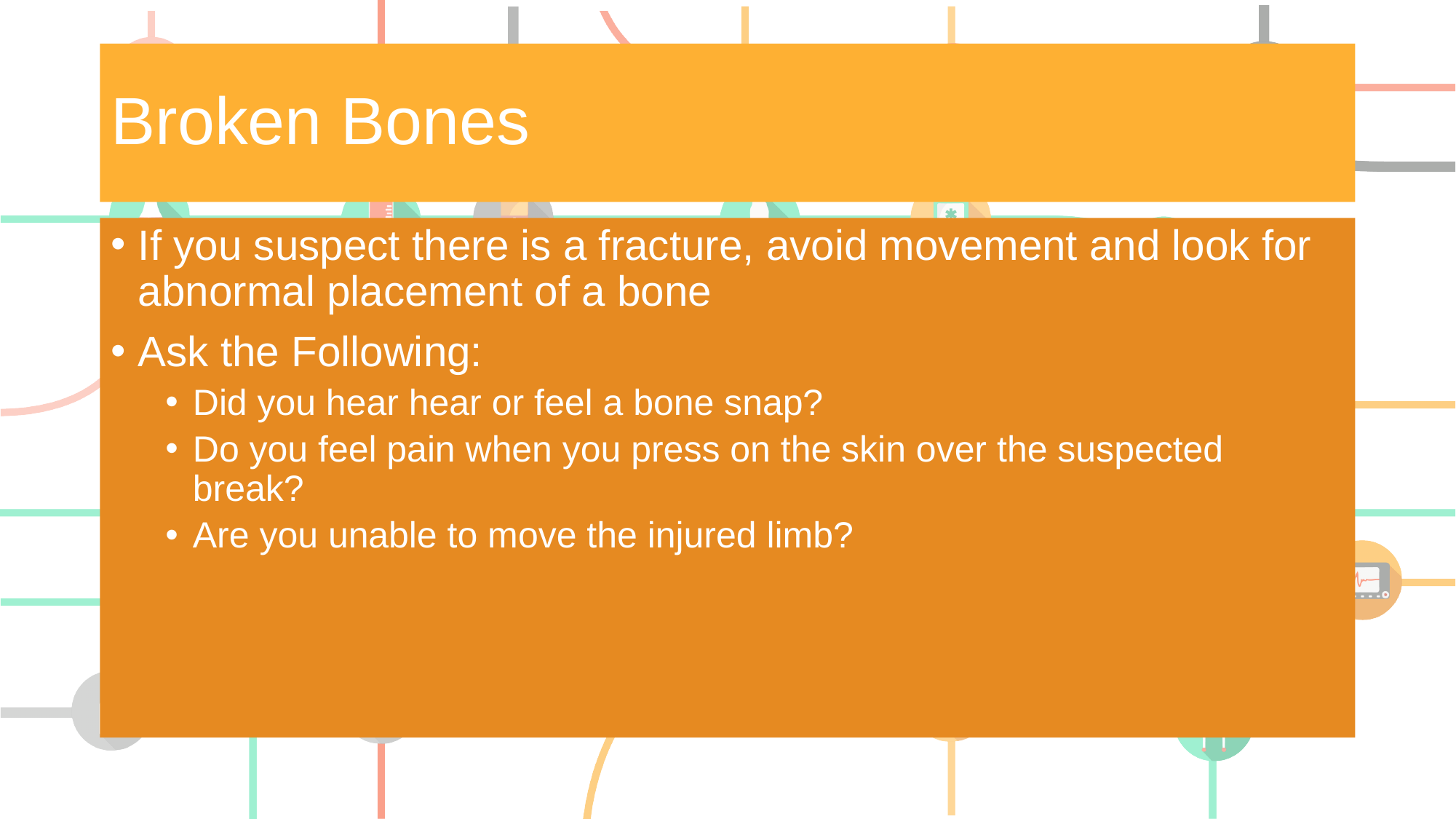

# Broken Bones
If you suspect there is a fracture, avoid movement and look for abnormal placement of a bone
Ask the Following:
Did you hear hear or feel a bone snap?
Do you feel pain when you press on the skin over the suspected break?
Are you unable to move the injured limb?